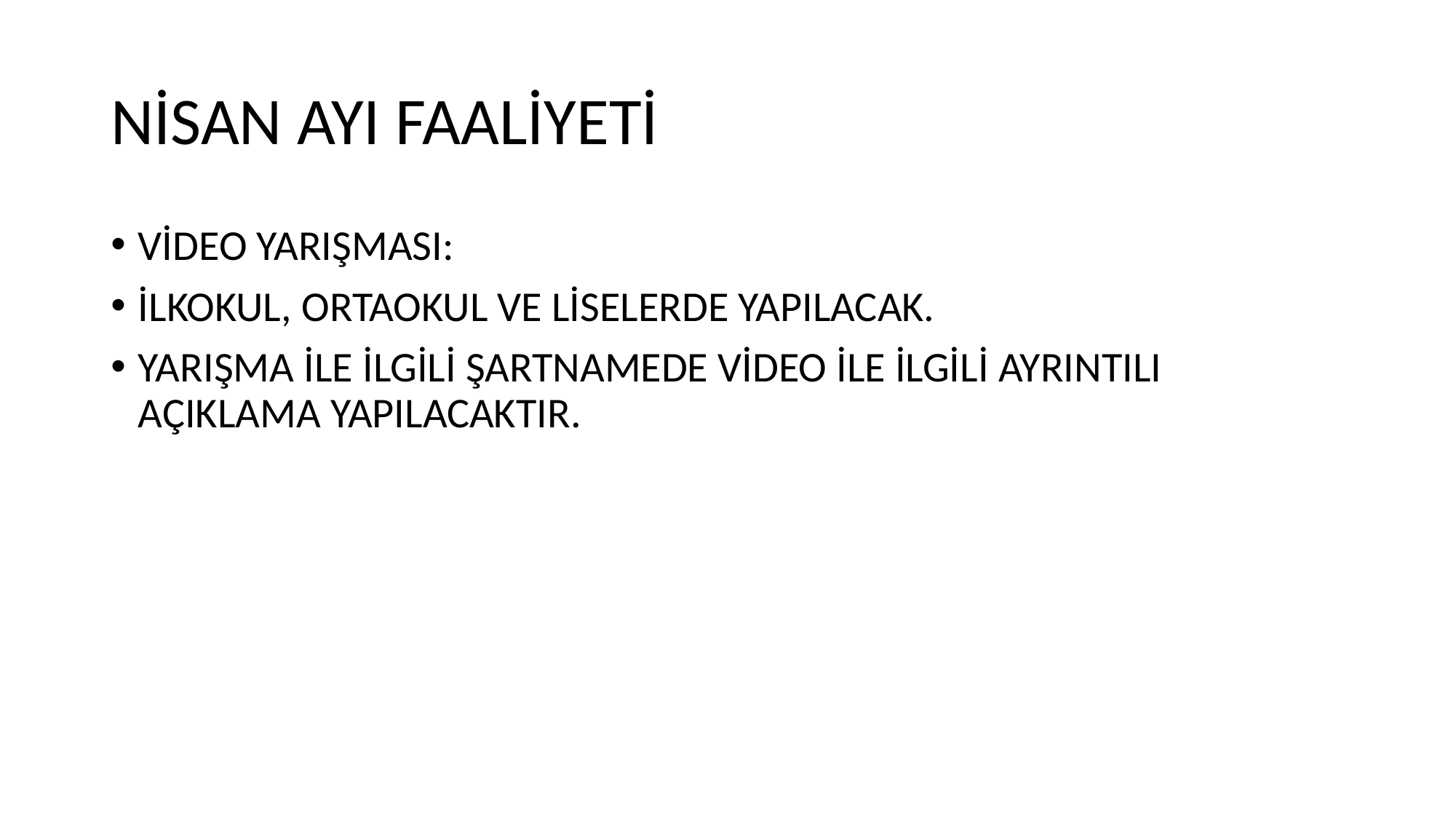

# NİSAN AYI FAALİYETİ
VİDEO YARIŞMASI:
İLKOKUL, ORTAOKUL VE LİSELERDE YAPILACAK.
YARIŞMA İLE İLGİLİ ŞARTNAMEDE VİDEO İLE İLGİLİ AYRINTILI AÇIKLAMA YAPILACAKTIR.